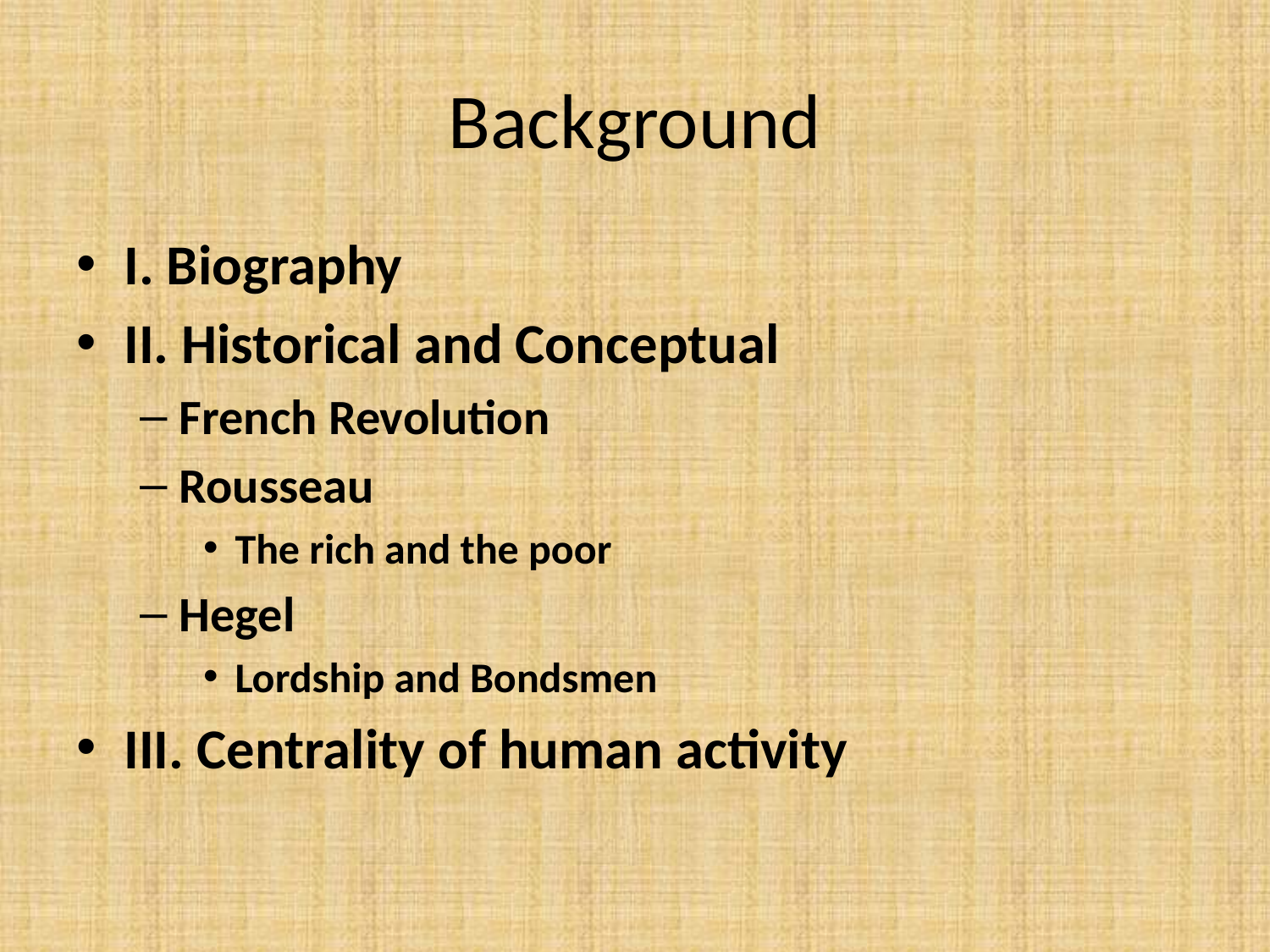

# Background
I. Biography
II. Historical and Conceptual
French Revolution
Rousseau
The rich and the poor
Hegel
Lordship and Bondsmen
III. Centrality of human activity